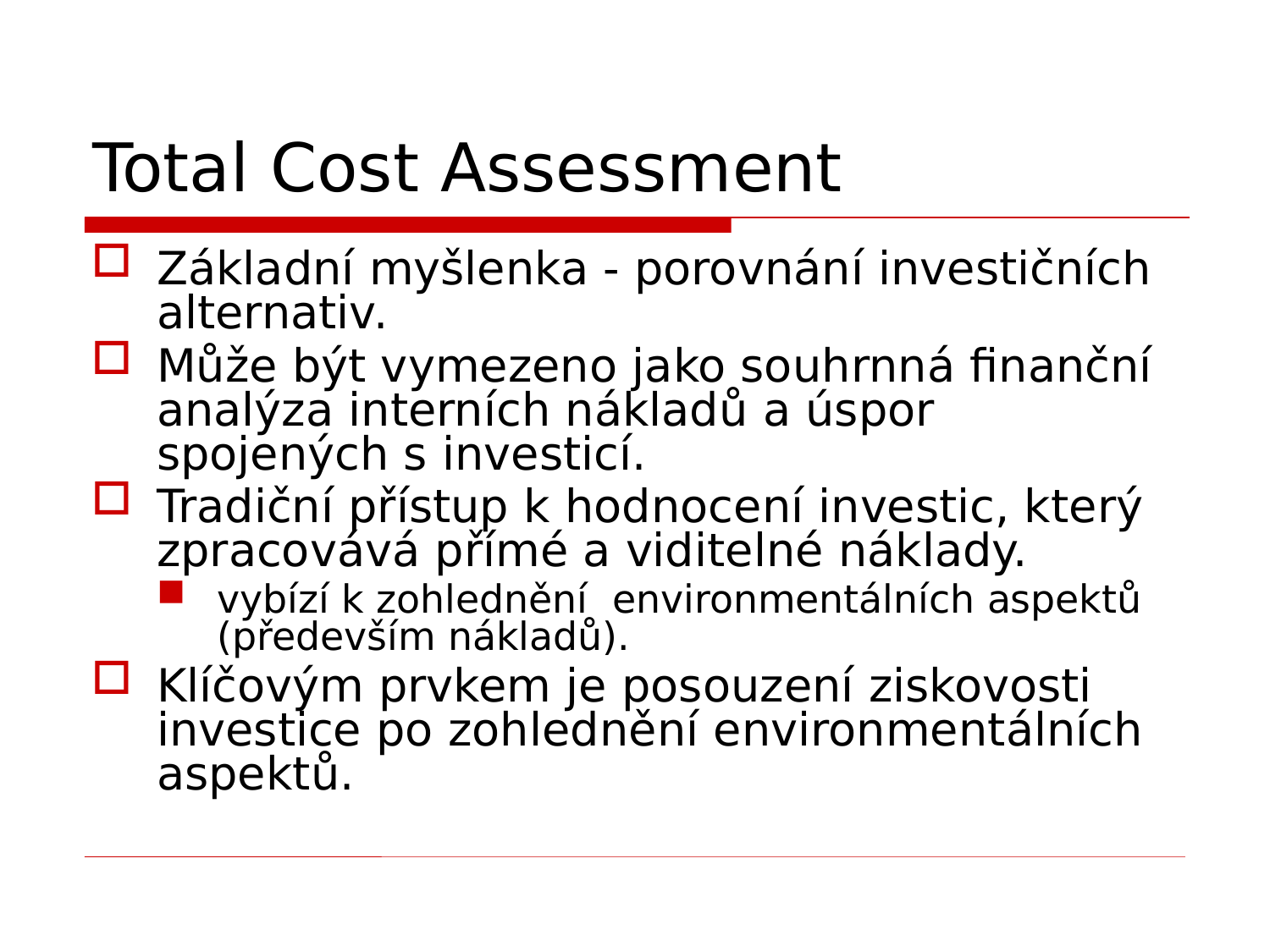

# Total Cost Assessment
Základní myšlenka - porovnání investičních alternativ.
Může být vymezeno jako souhrnná finanční analýza interních nákladů a úspor spojených s investicí.
Tradiční přístup k hodnocení investic, který zpracovává přímé a viditelné náklady.
vybízí k zohlednění  environmentálních aspektů (především nákladů).
Klíčovým prvkem je posouzení ziskovosti investice po zohlednění environmentálních aspektů.